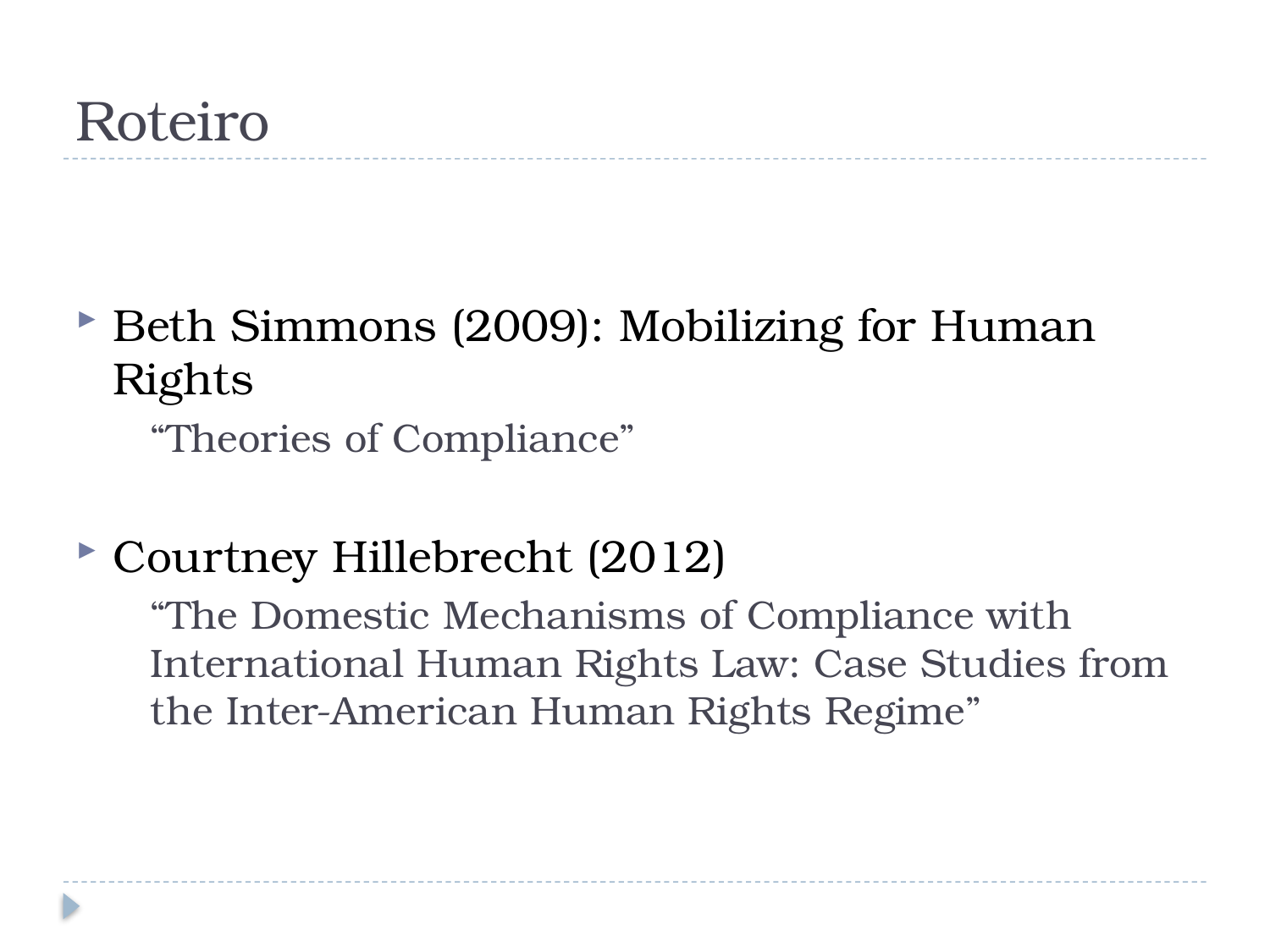

# Roteiro

Beth Simmons (2009): Mobilizing for Human Rights
	“Theories of Compliance”

Courtney Hillebrecht (2012)
	“The Domestic Mechanisms of Compliance with International Human Rights Law: Case Studies from the Inter-American Human Rights Regime”